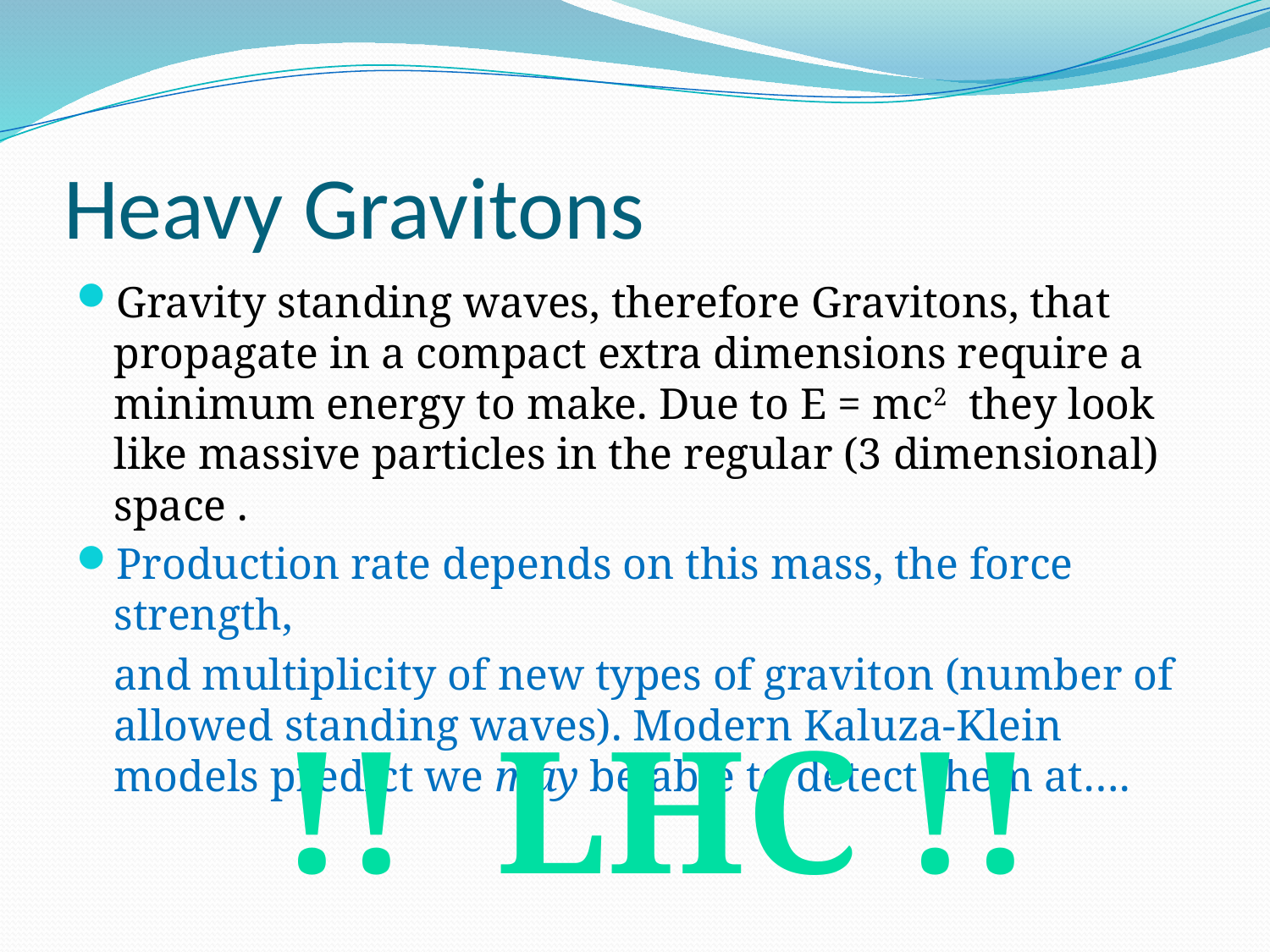

# Heavy Gravitons
Gravity standing waves, therefore Gravitons, that propagate in a compact extra dimensions require a minimum energy to make. Due to E = mc2  they look like massive particles in the regular (3 dimensional) space .
Production rate depends on this mass, the force strength,
	and multiplicity of new types of graviton (number of allowed standing waves). Modern Kaluza-Klein models predict we may be able to detect them at….
!!  LHC !!